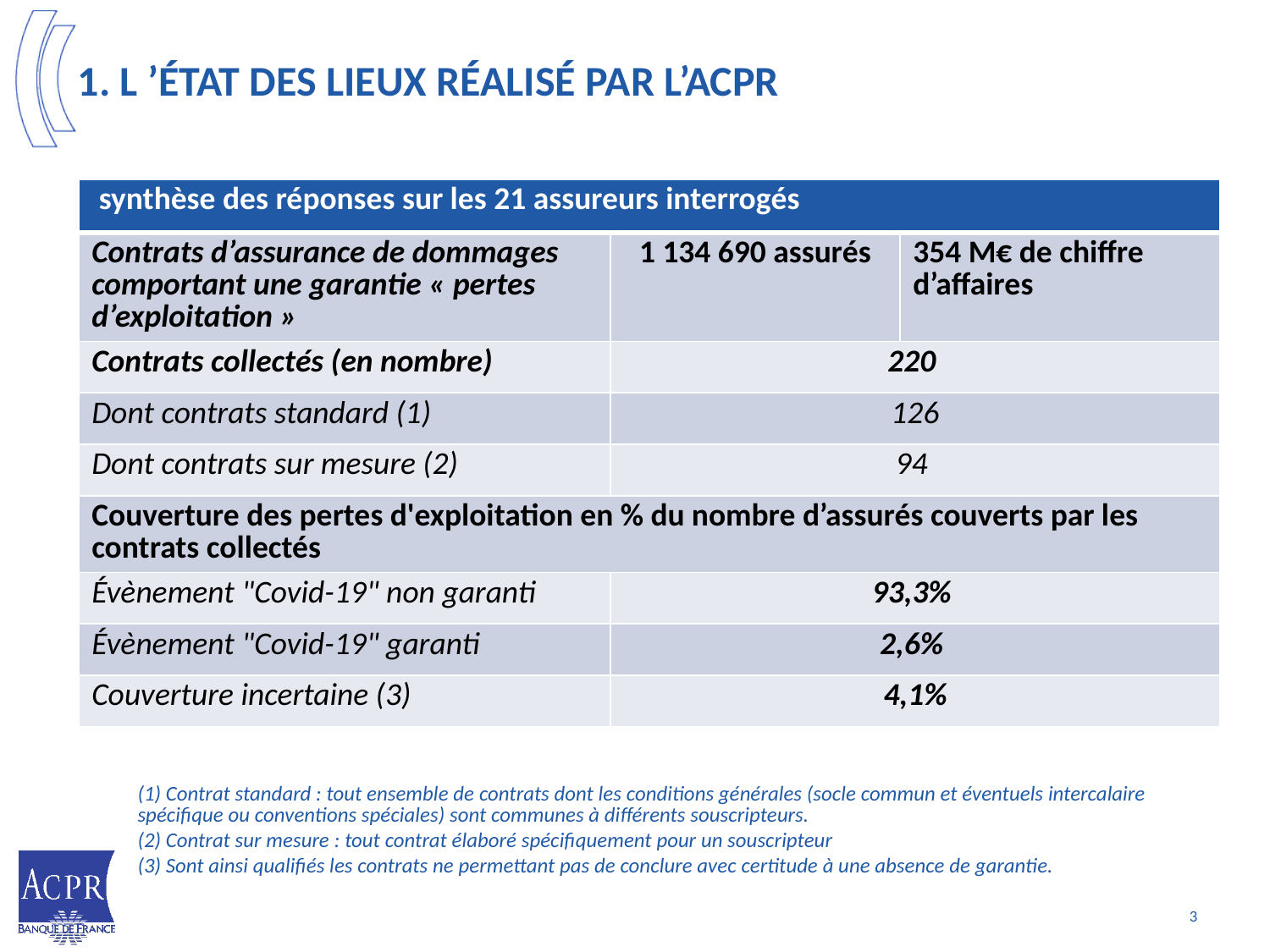

# 1. l ’état des lieux réalisé par l’ACPR
| synthèse des réponses sur les 21 assureurs interrogés |  |  |
| --- | --- | --- |
| Contrats d’assurance de dommages comportant une garantie « pertes d’exploitation » | 1 134 690 assurés | 354 M€ de chiffre d’affaires |
| Contrats collectés (en nombre) | 220 |  |
| Dont contrats standard (1) | 126 |  |
| Dont contrats sur mesure (2) | 94 |  |
| Couverture des pertes d'exploitation en % du nombre d’assurés couverts par les contrats collectés |  |  |
| Évènement "Covid-19" non garanti | 93,3% |  |
| Évènement "Covid-19" garanti | 2,6% |  |
| Couverture incertaine (3) | 4,1% |  |

(1) Contrat standard : tout ensemble de contrats dont les conditions générales (socle commun et éventuels intercalaire spécifique ou conventions spéciales) sont communes à différents souscripteurs.
(2) Contrat sur mesure : tout contrat élaboré spécifiquement pour un souscripteur
(3) Sont ainsi qualifiés les contrats ne permettant pas de conclure avec certitude à une absence de garantie.

3